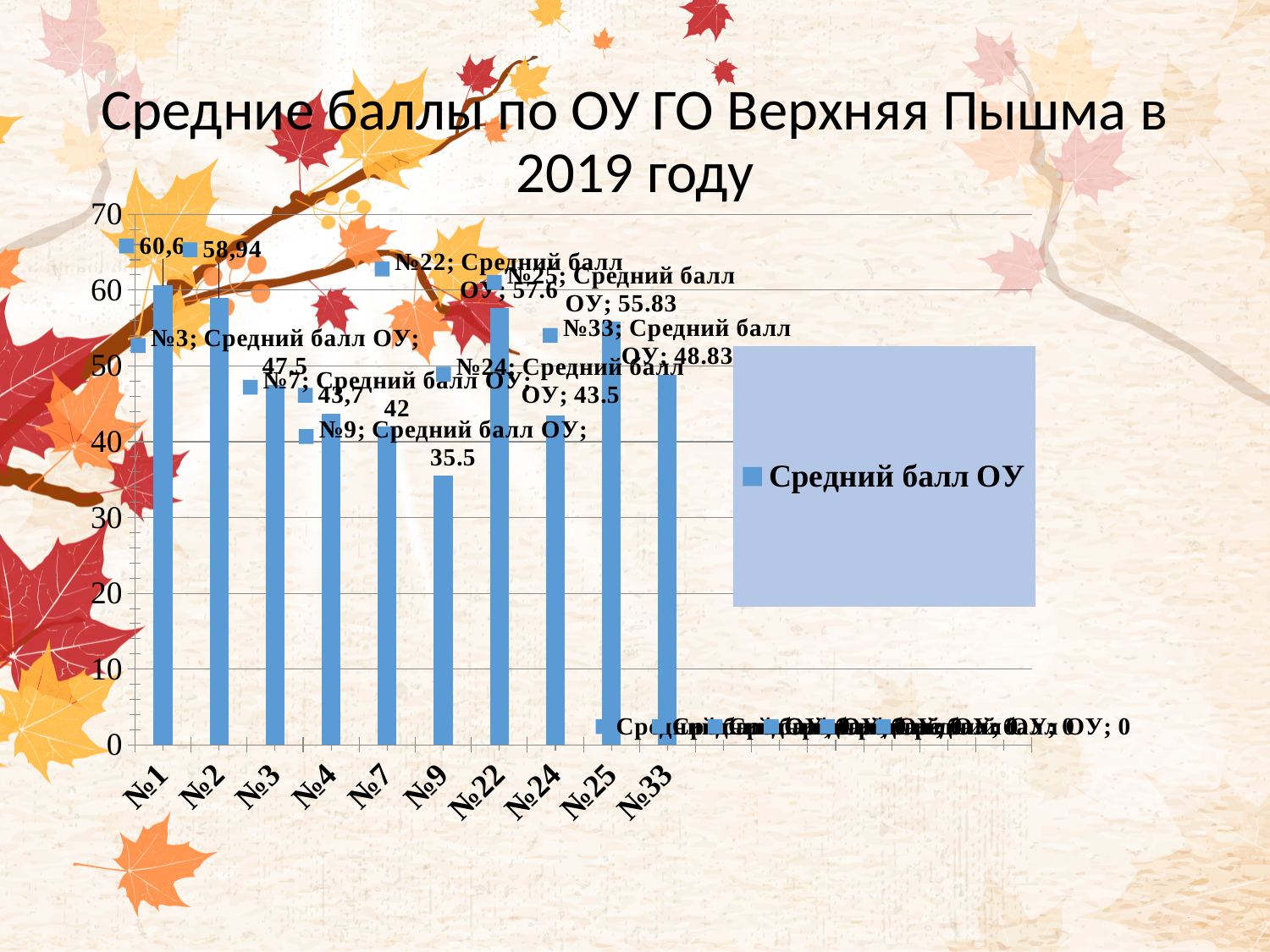

# Средние баллы по ОУ ГО Верхняя Пышма в 2019 году

[unsupported chart]